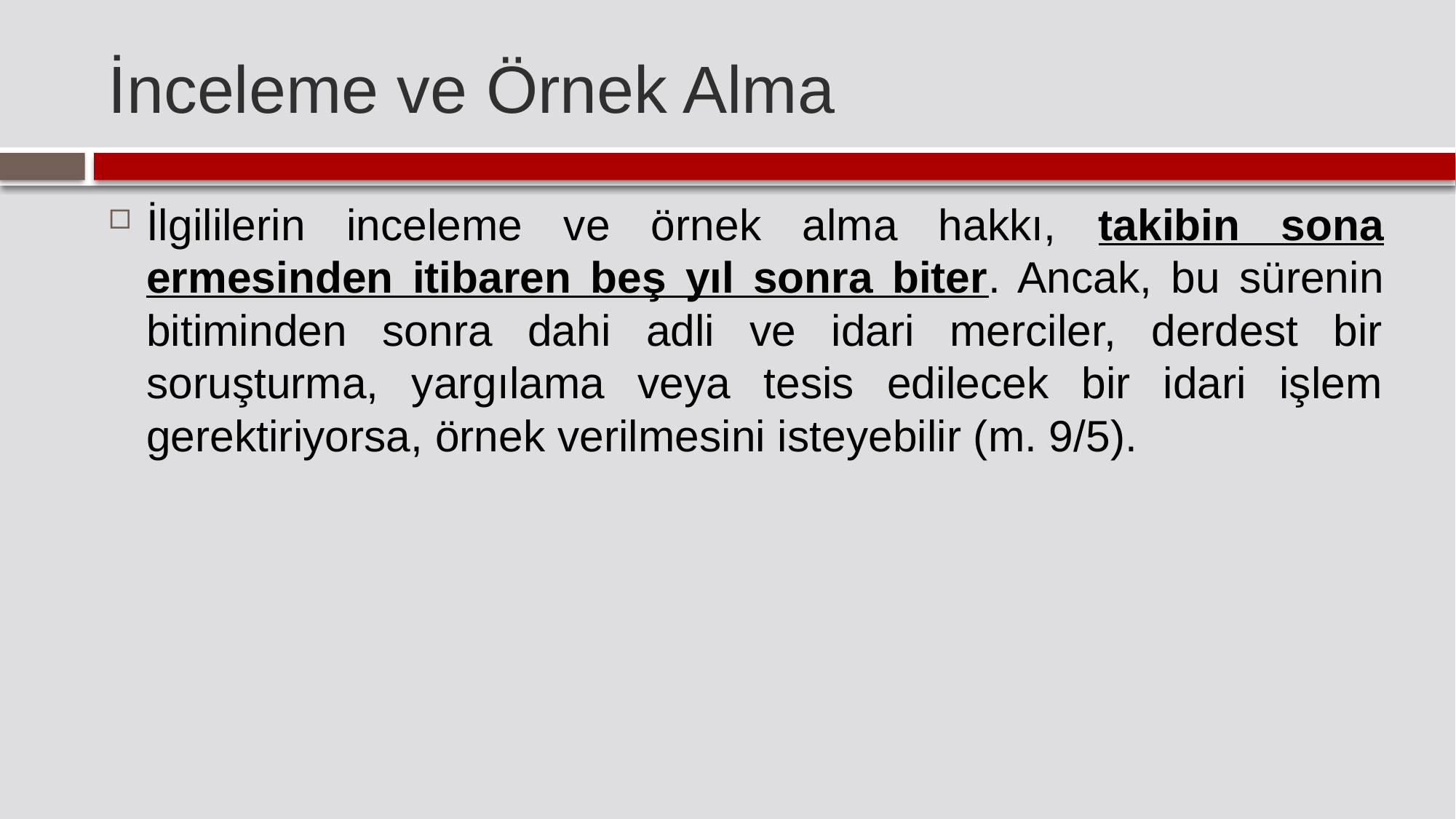

# İnceleme ve Örnek Alma
İlgililerin inceleme ve örnek alma hakkı, takibin sona ermesinden itibaren beş yıl sonra biter. Ancak, bu sürenin bitiminden sonra dahi adli ve idari merciler, derdest bir soruşturma, yargılama veya tesis edilecek bir idari işlem gerektiriyorsa, örnek verilmesini isteyebilir (m. 9/5).